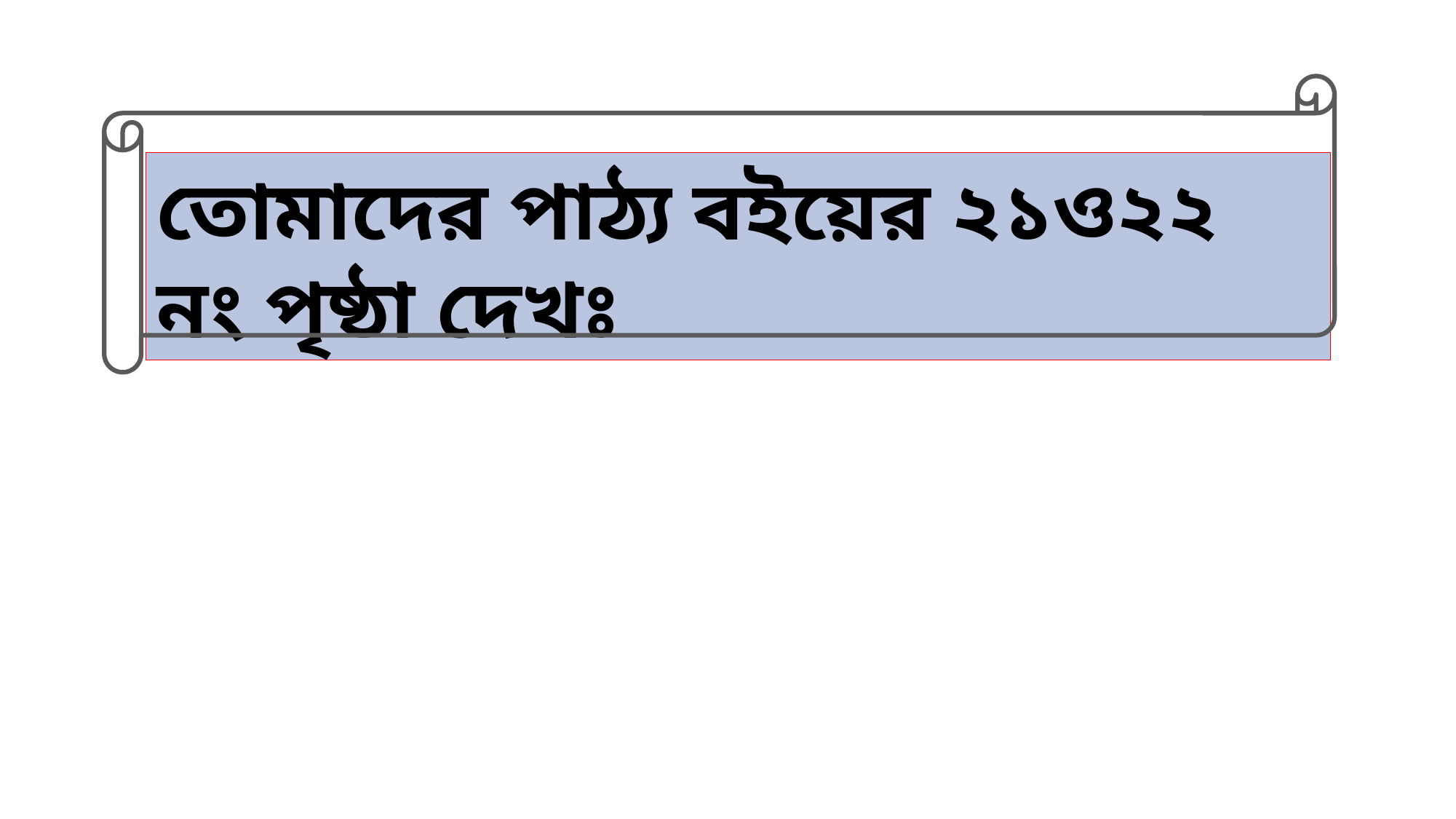

তোমাদের পাঠ্য বইয়ের ২১ও২২ নং পৃষ্ঠা দেখঃ